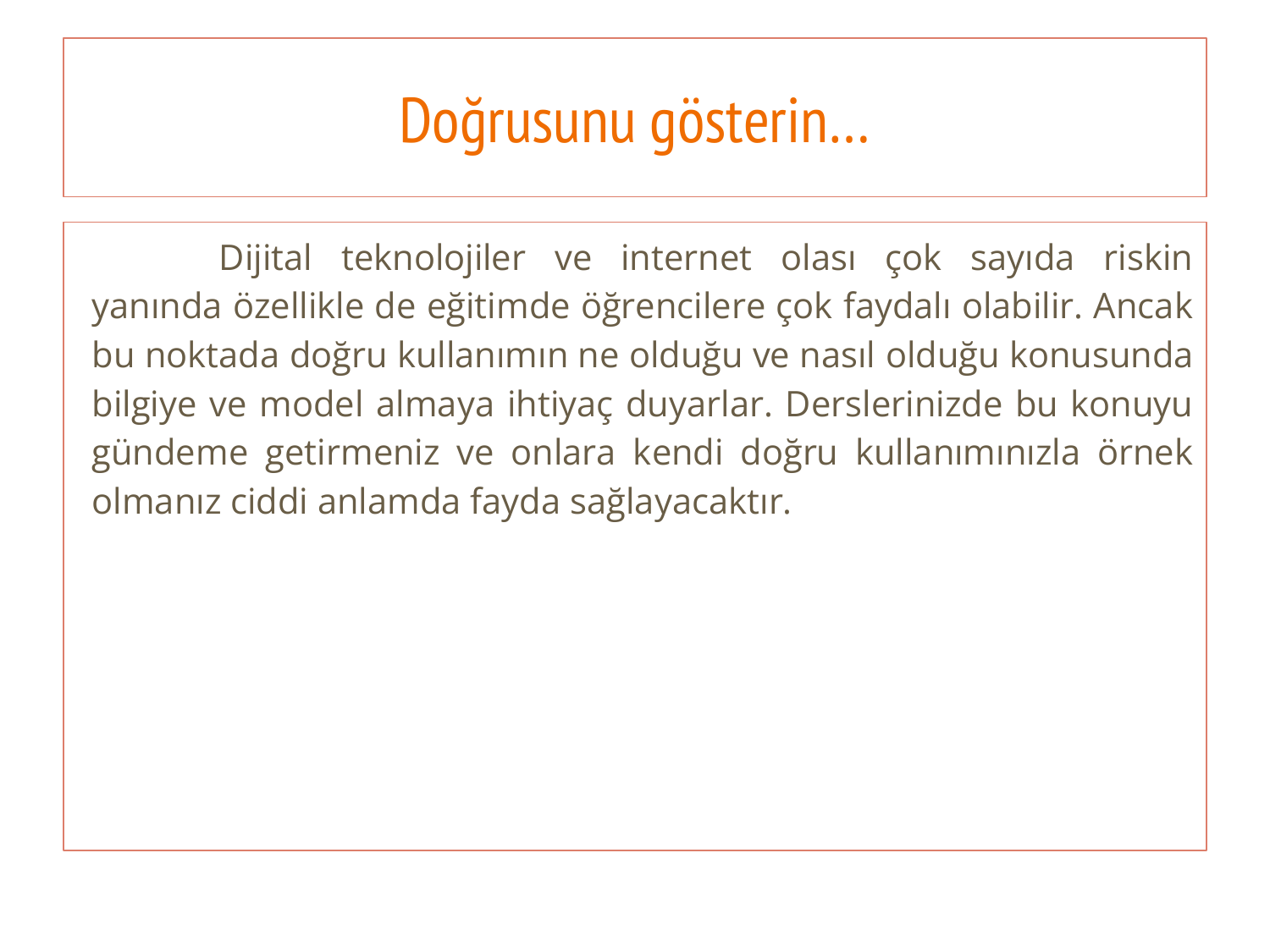

# Doğrusunu gösterin…
	Dijital teknolojiler ve internet olası çok sayıda riskin yanında özellikle de eğitimde öğrencilere çok faydalı olabilir. Ancak bu noktada doğru kullanımın ne olduğu ve nasıl olduğu konusunda bilgiye ve model almaya ihtiyaç duyarlar. Derslerinizde bu konuyu gündeme getirmeniz ve onlara kendi doğru kullanımınızla örnek olmanız ciddi anlamda fayda sağlayacaktır.